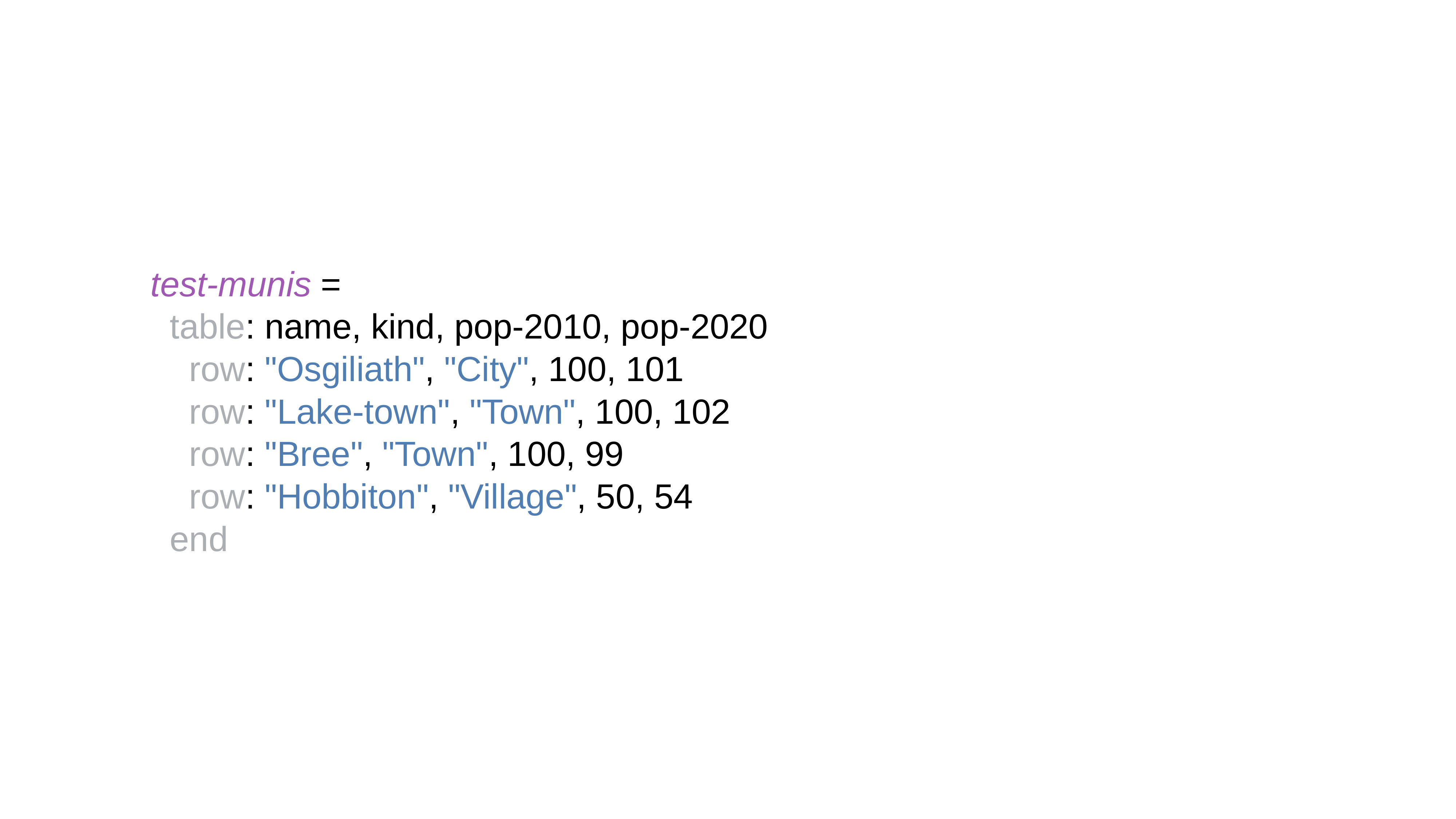

test-munis =
  table: name, kind, pop-2010, pop-2020
    row: "Osgiliath", "City", 100, 101
    row: "Lake-town", "Town", 100, 102
    row: "Bree", "Town", 100, 99
    row: "Hobbiton", "Village", 50, 54
  end